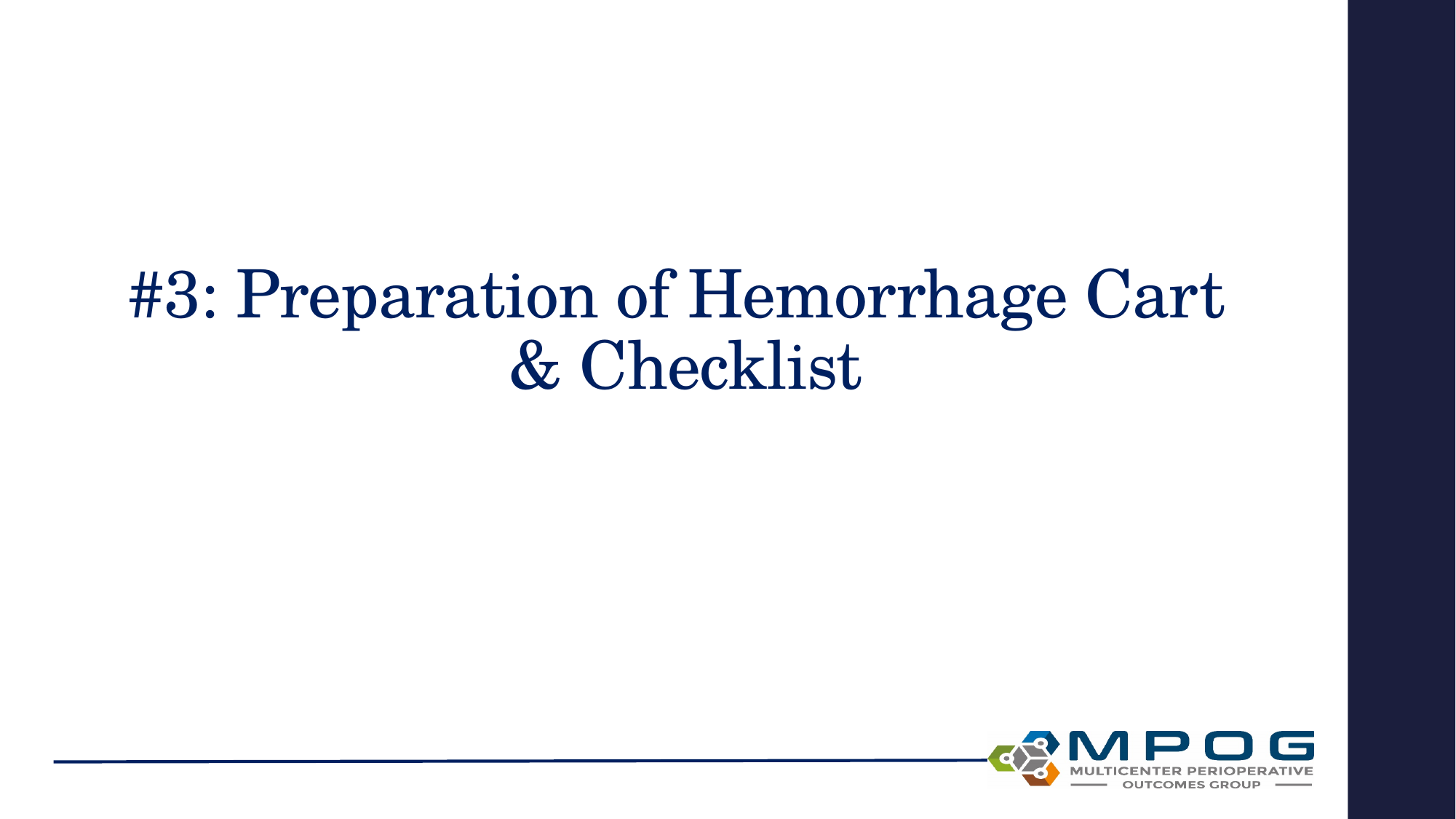

# #3: Preparation of Hemorrhage Cart & Checklist